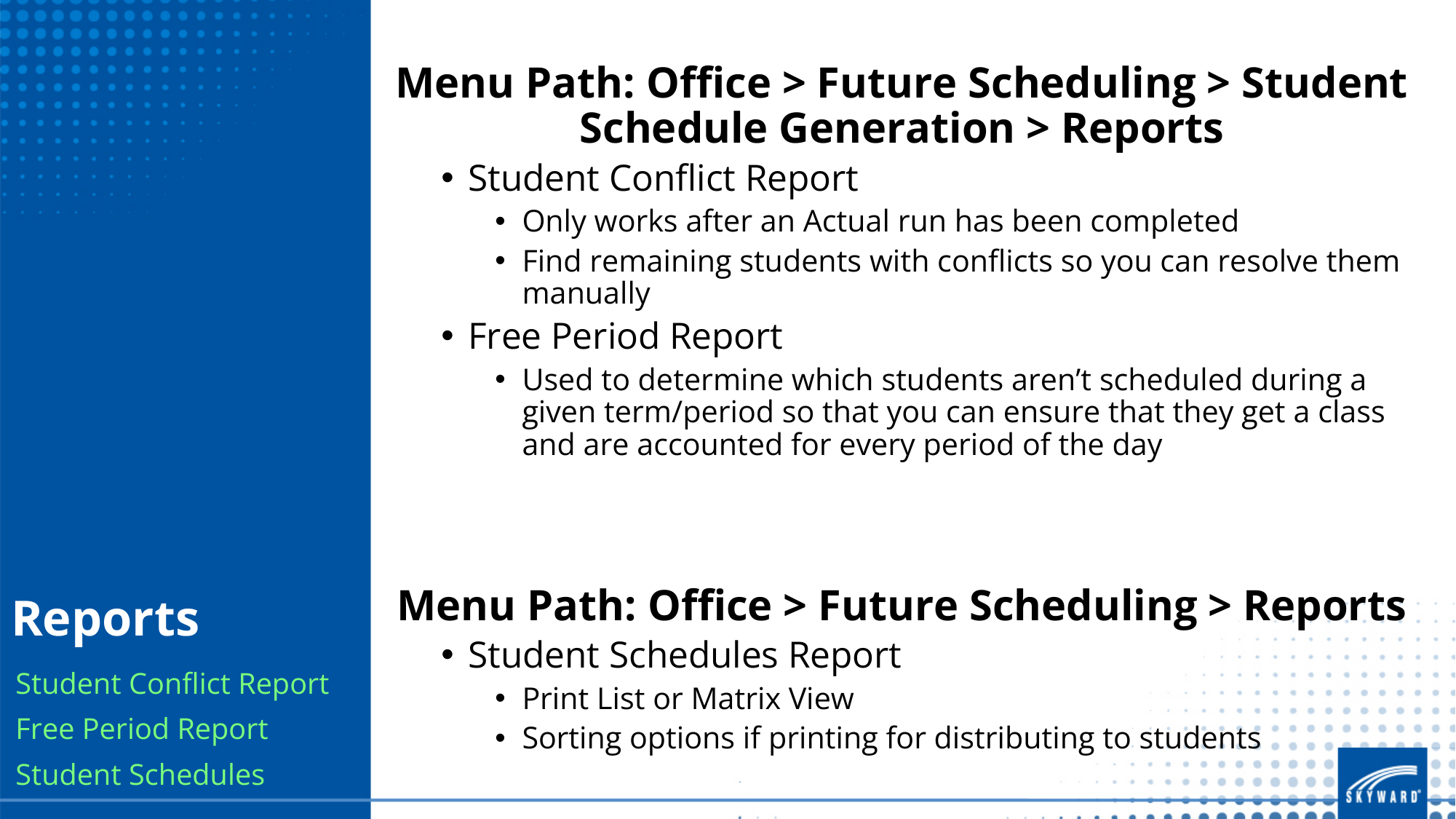

Menu Path: Office > Future Scheduling > Student Schedule Generation > Reports
Student Conflict Report
Only works after an Actual run has been completed
Find remaining students with conflicts so you can resolve them manually
Free Period Report
Used to determine which students aren’t scheduled during a given term/period so that you can ensure that they get a class and are accounted for every period of the day

Menu Path: Office > Future Scheduling > Reports
Student Schedules Report
Print List or Matrix View
Sorting options if printing for distributing to students
# Reports

Student Conflict Report
Free Period Report
Student Schedules